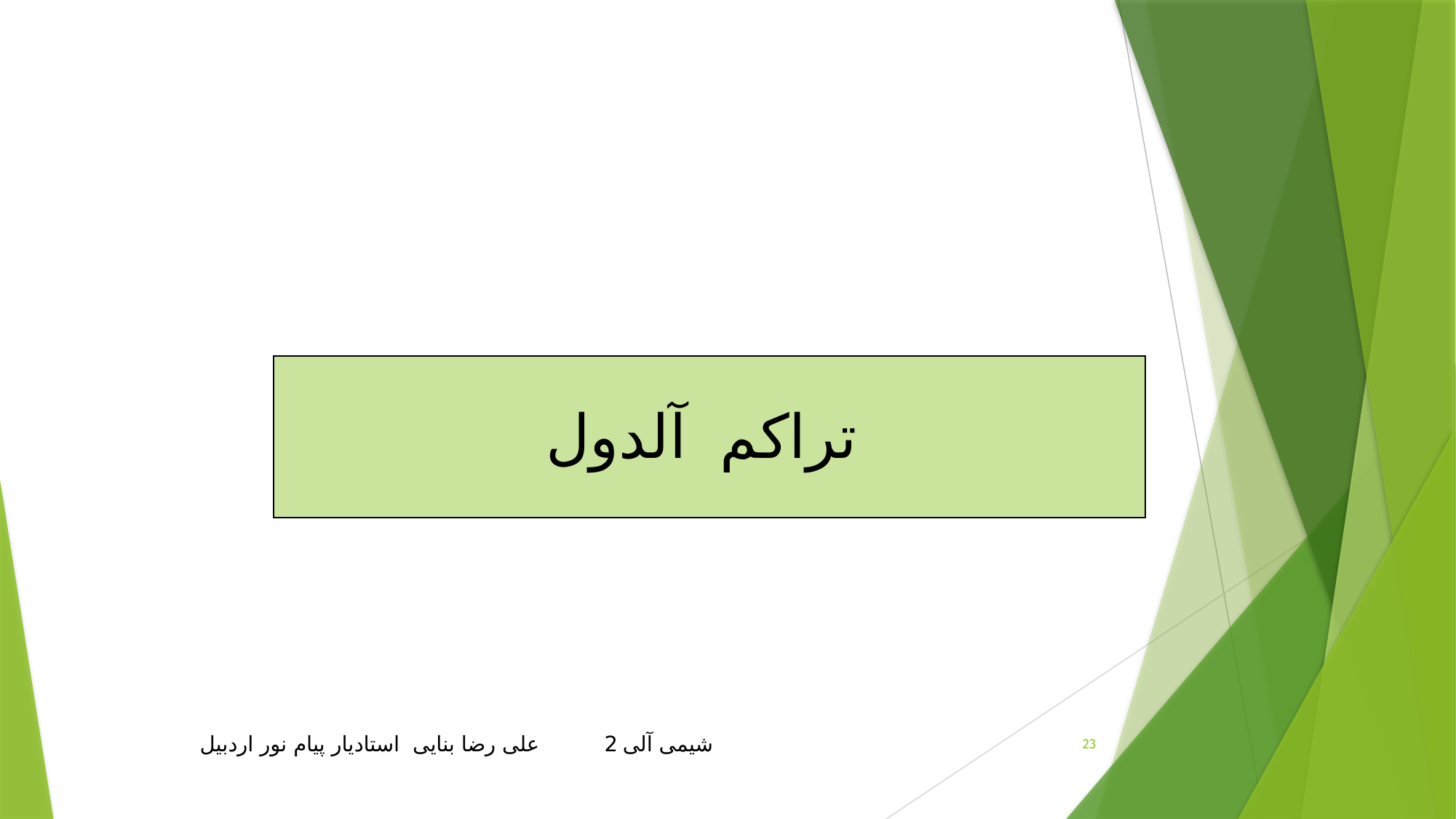

تراکم  آلدول
شیمی آلی 2          علی رضا بنایی  استادیار پیام نور اردبیل
23